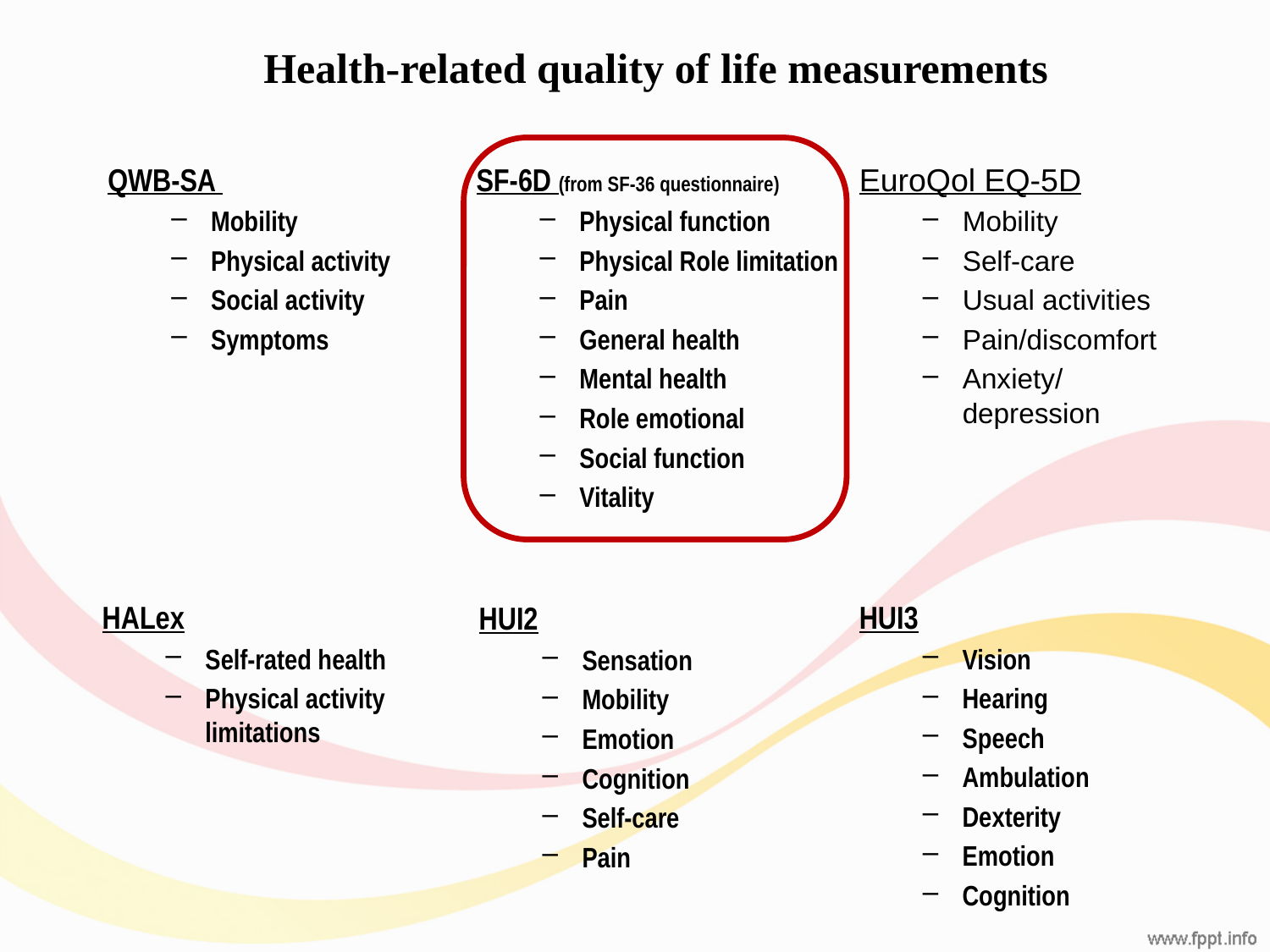

# Health-related quality of life measurements

QWB-SA
Mobility
Physical activity
Social activity
Symptoms
SF-6D (from SF-36 questionnaire)
Physical function
Physical Role limitation
Pain
General health
Mental health
Role emotional
Social function
Vitality

EuroQol EQ-5D
Mobility
Self-care
Usual activities
Pain/discomfort
Anxiety/depression
HALex
Self-rated health
Physical activity limitations

HUI3
Vision
Hearing
Speech
Ambulation
Dexterity
Emotion
Cognition
HUI2
Sensation
Mobility
Emotion
Cognition
Self-care
Pain